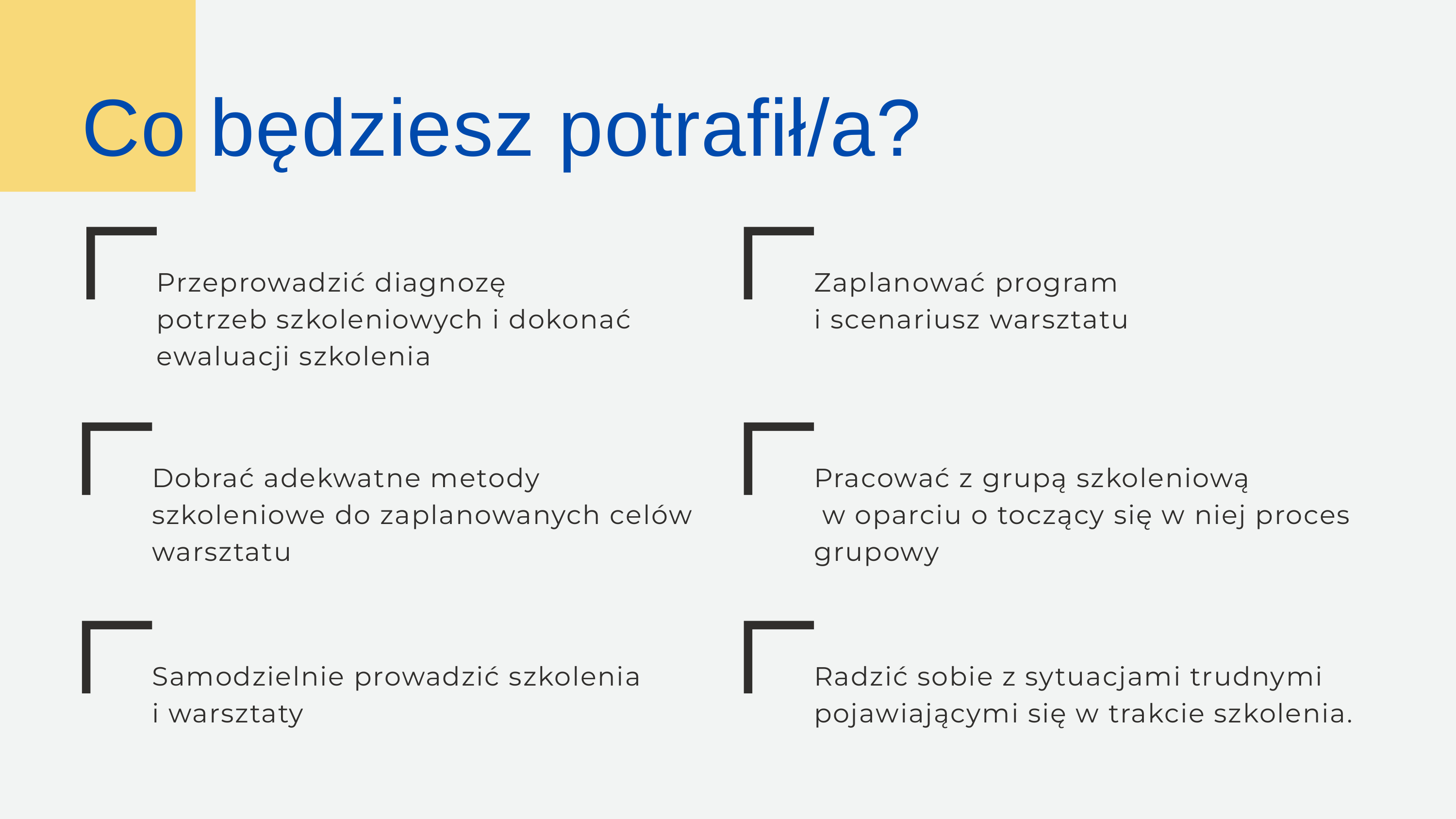

Co będziesz potrafił/a?

Przeprowadzić diagnozę
potrzeb szkoleniowych i dokonać ewaluacji szkolenia

Zaplanować program                              i scenariusz warsztatu

Dobrać adekwatne metody
szkoleniowe do zaplanowanych celów warsztatu

Pracować z grupą szkoleniową               w oparciu o toczący się w niej proces grupowy

Samodzielnie prowadzić szkolenia       i warsztaty

Radzić sobie z sytuacjami trudnymi pojawiającymi się w trakcie szkolenia.